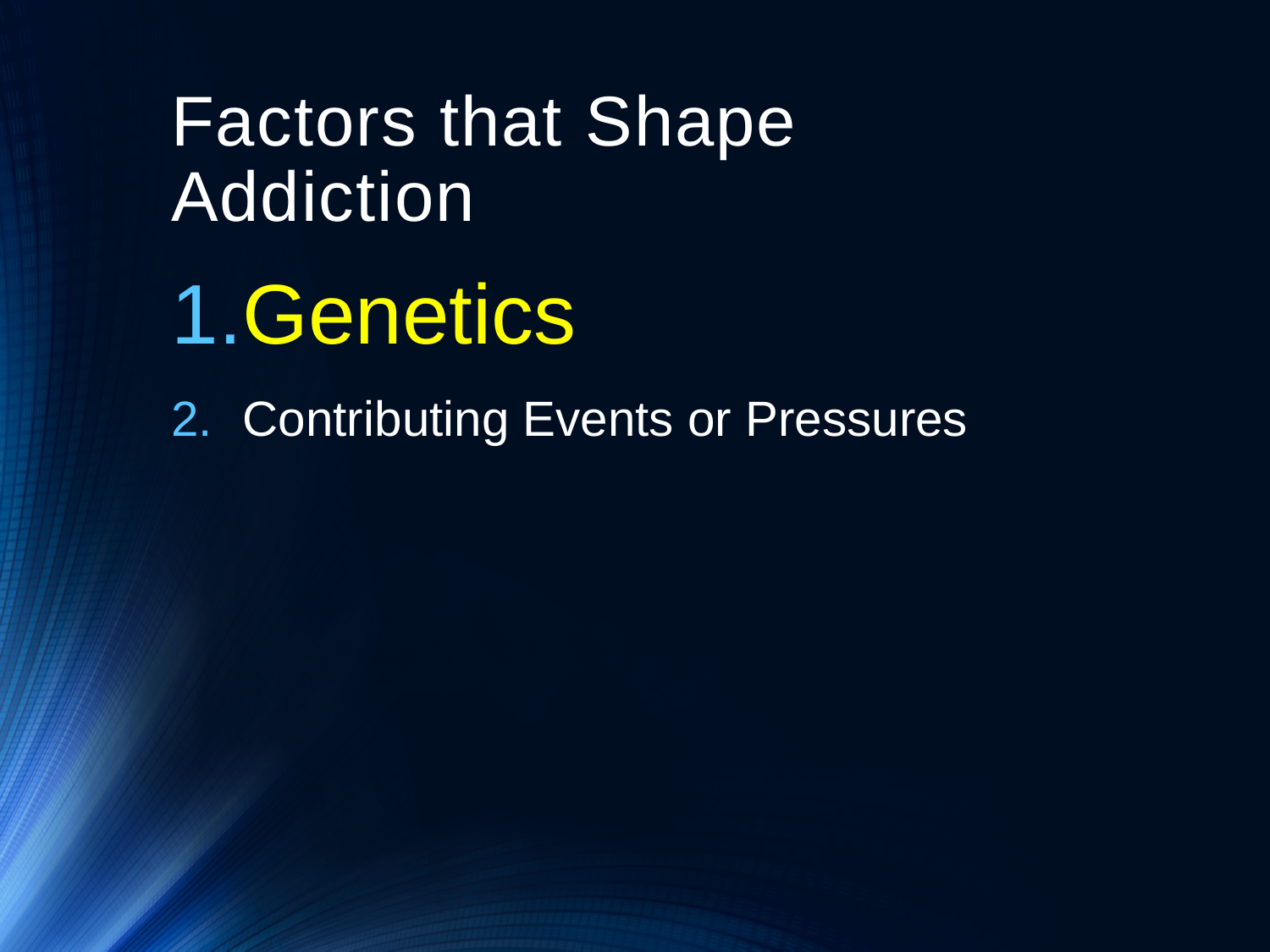

# Factors that Shape Addiction
Genetics
Contributing Events or Pressures